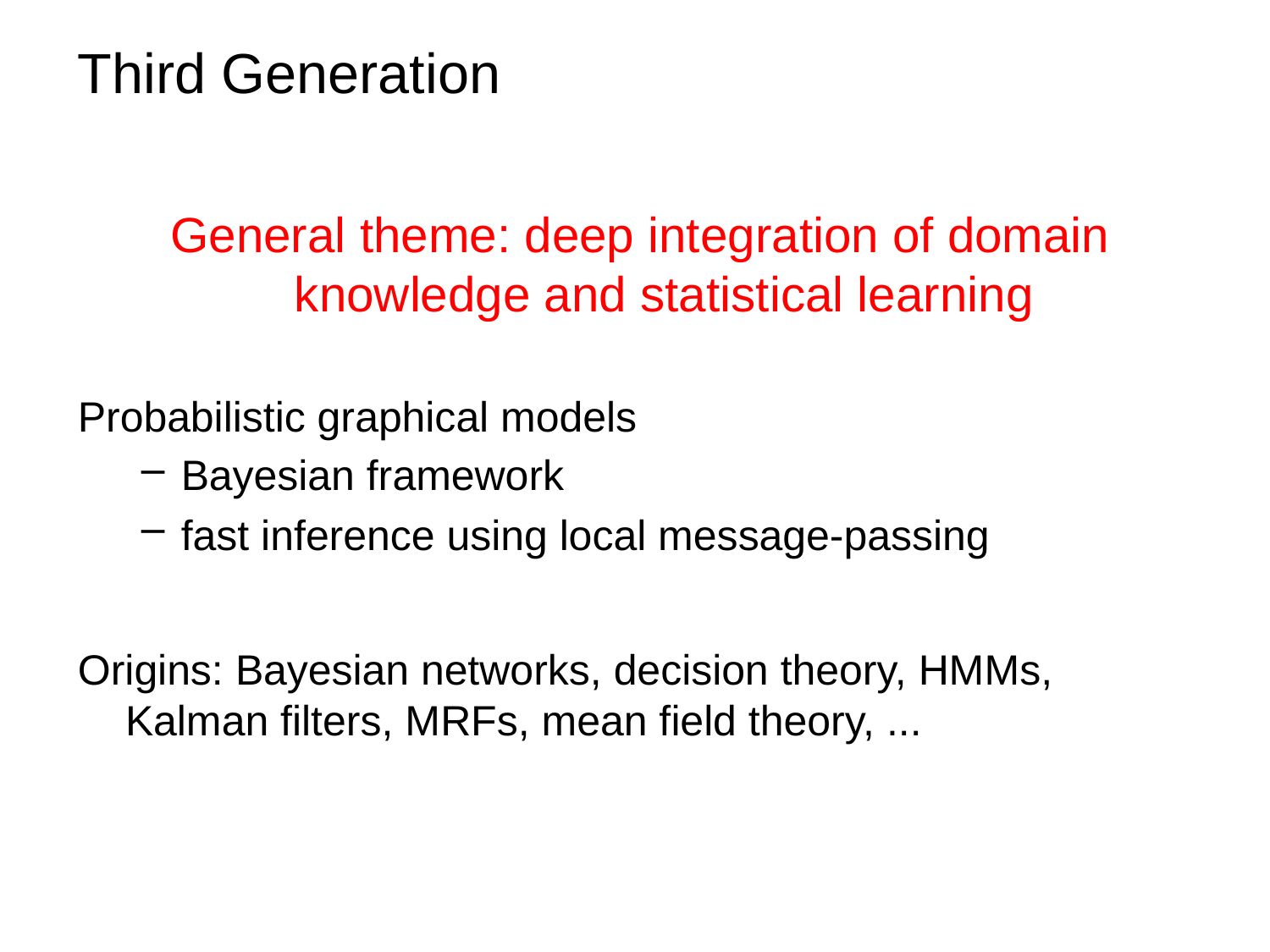

# Third Generation

General theme: deep integration of domain
knowledge and statistical learning

Probabilistic graphical models
Bayesian framework
fast inference using local message-passing

Origins: Bayesian networks, decision theory, HMMs, Kalman filters, MRFs, mean field theory, ...